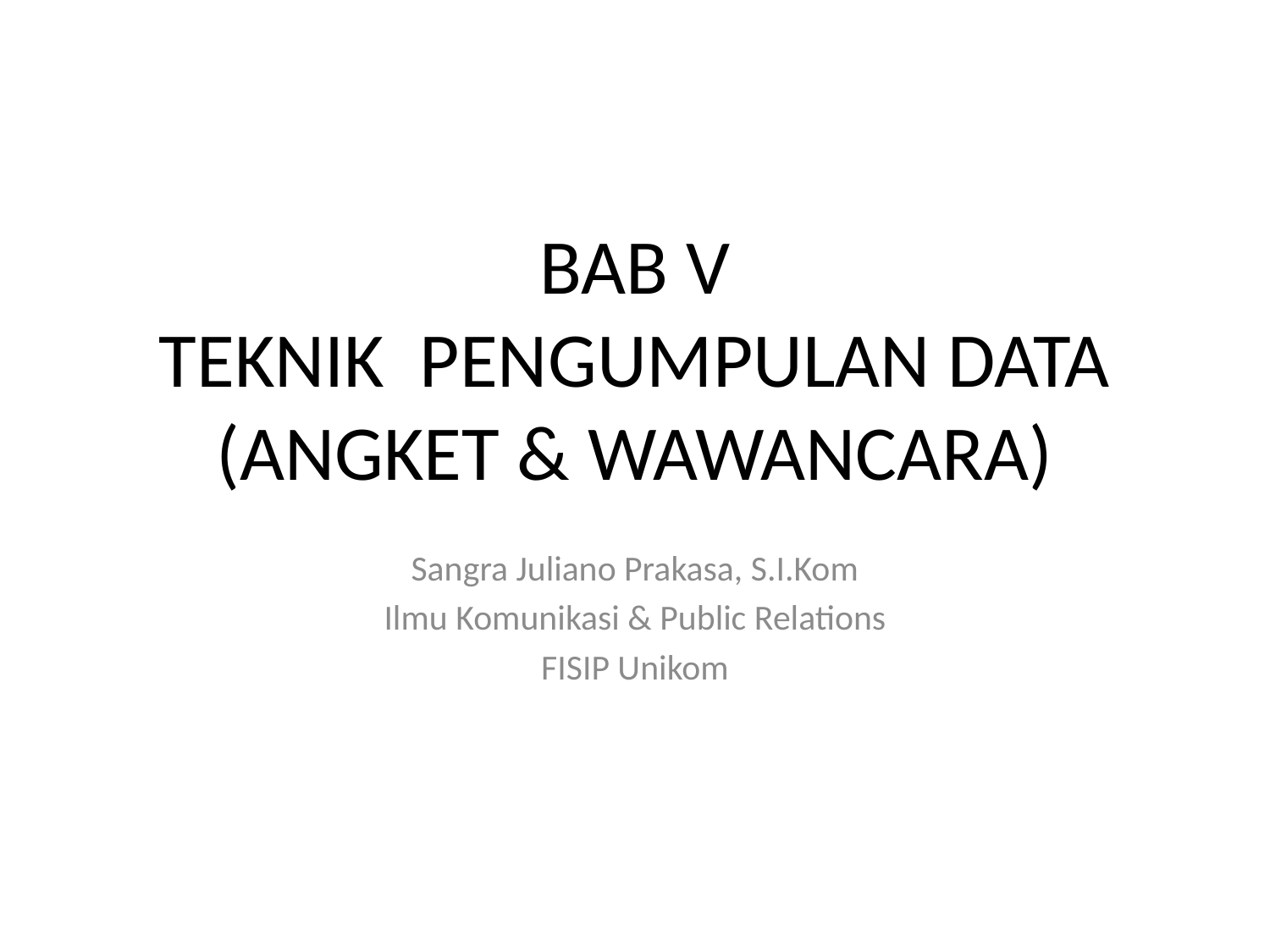

# BAB V TEKNIK  PENGUMPULAN DATA (ANGKET & WAWANCARA)
Sangra Juliano Prakasa, S.I.Kom
Ilmu Komunikasi & Public Relations
FISIP Unikom